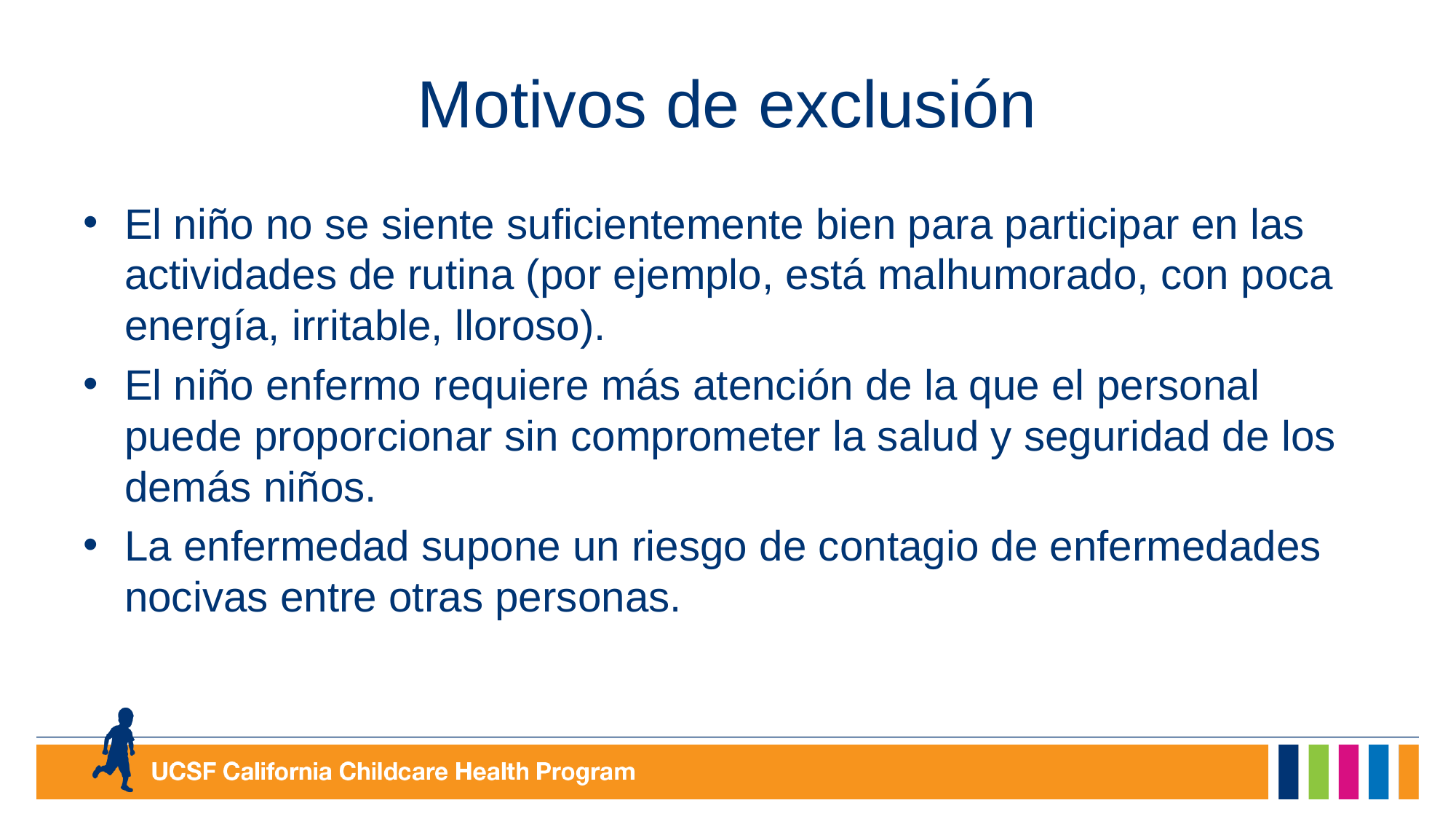

# Motivos de exclusión
El niño no se siente suficientemente bien para participar en las actividades de rutina (por ejemplo, está malhumorado, con poca energía, irritable, lloroso).
El niño enfermo requiere más atención de la que el personal puede proporcionar sin comprometer la salud y seguridad de los demás niños.
La enfermedad supone un riesgo de contagio de enfermedades nocivas entre otras personas.